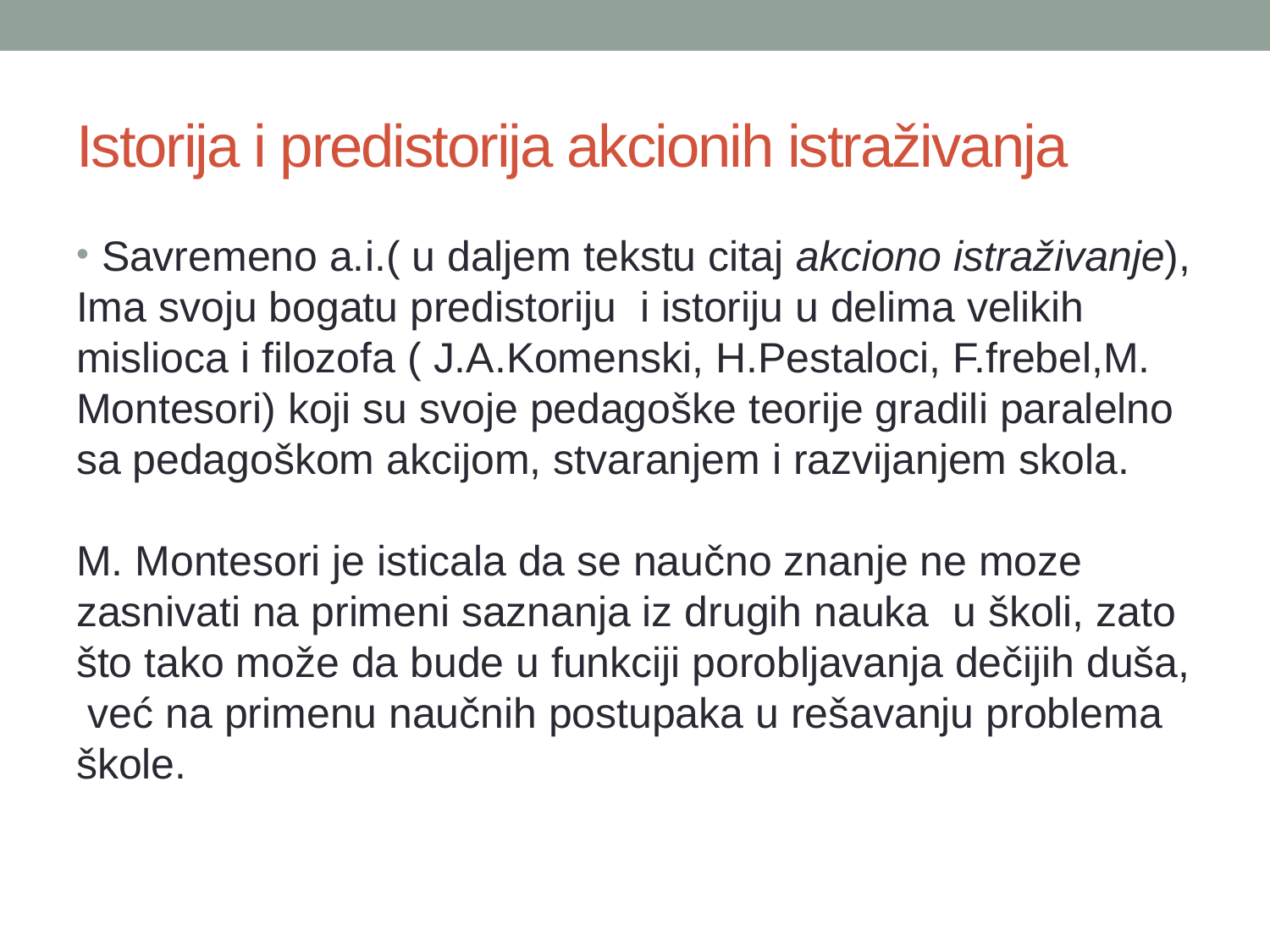

# Istorija i predistorija akcionih istraživanja
Savremeno a.i.( u daljem tekstu citaj akciono istraživanje),
Ima svoju bogatu predistoriju  i istoriju u delima velikih mislioca i filozofa ( J.A.Komenski, H.Pestaloci, F.frebel,M. Montesori) koji su svoje pedagoške teorije gradili paralelno sa pedagoškom akcijom, stvaranjem i razvijanjem skola.

M. Montesori je isticala da se naučno znanje ne moze zasnivati na primeni saznanja iz drugih nauka  u školi, zato što tako može da bude u funkciji porobljavanja dečijih duša,  već na primenu naučnih postupaka u rešavanju problema škole.